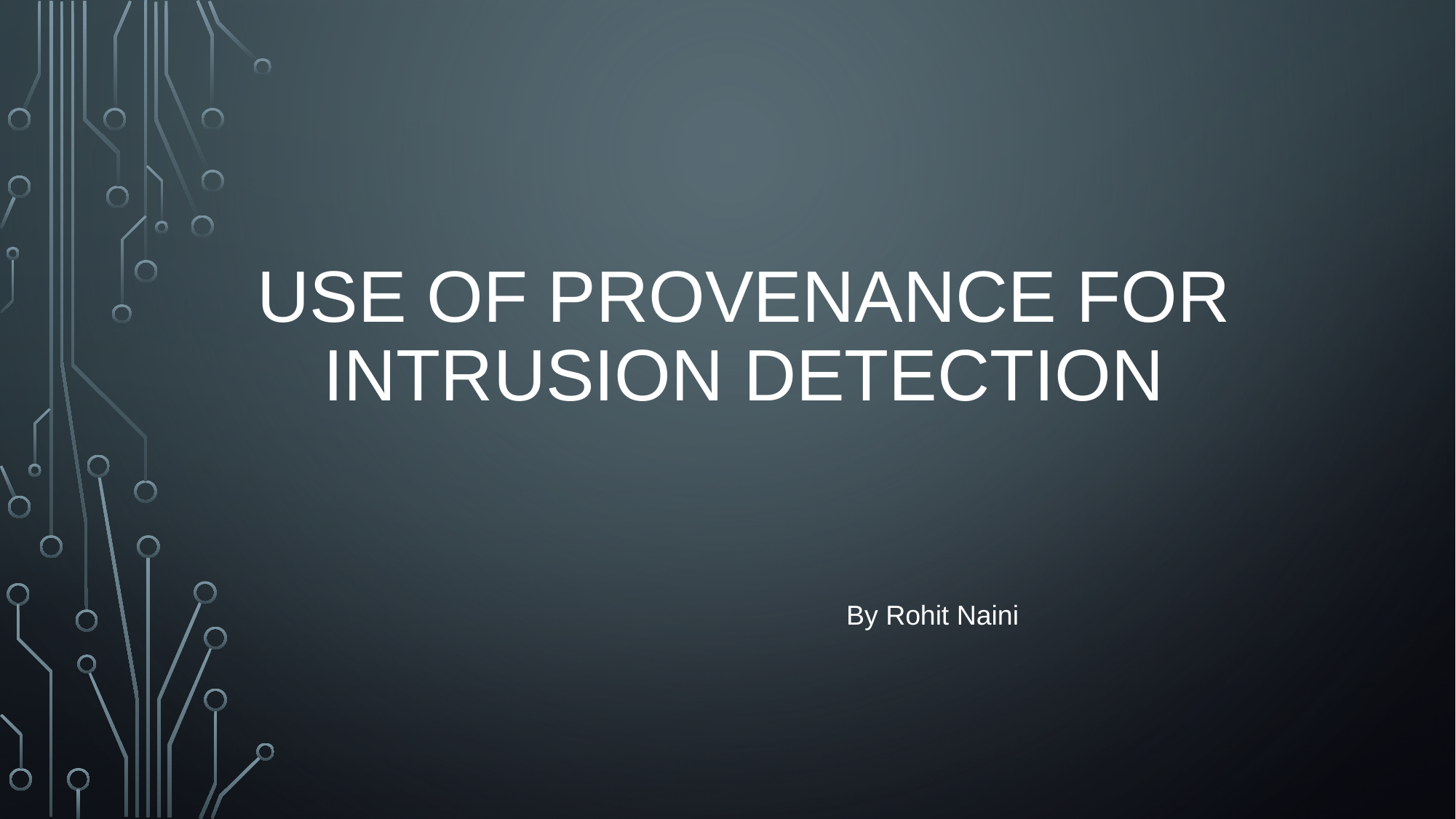

# Use of Provenance for Intrusion Detection
By Rohit Naini